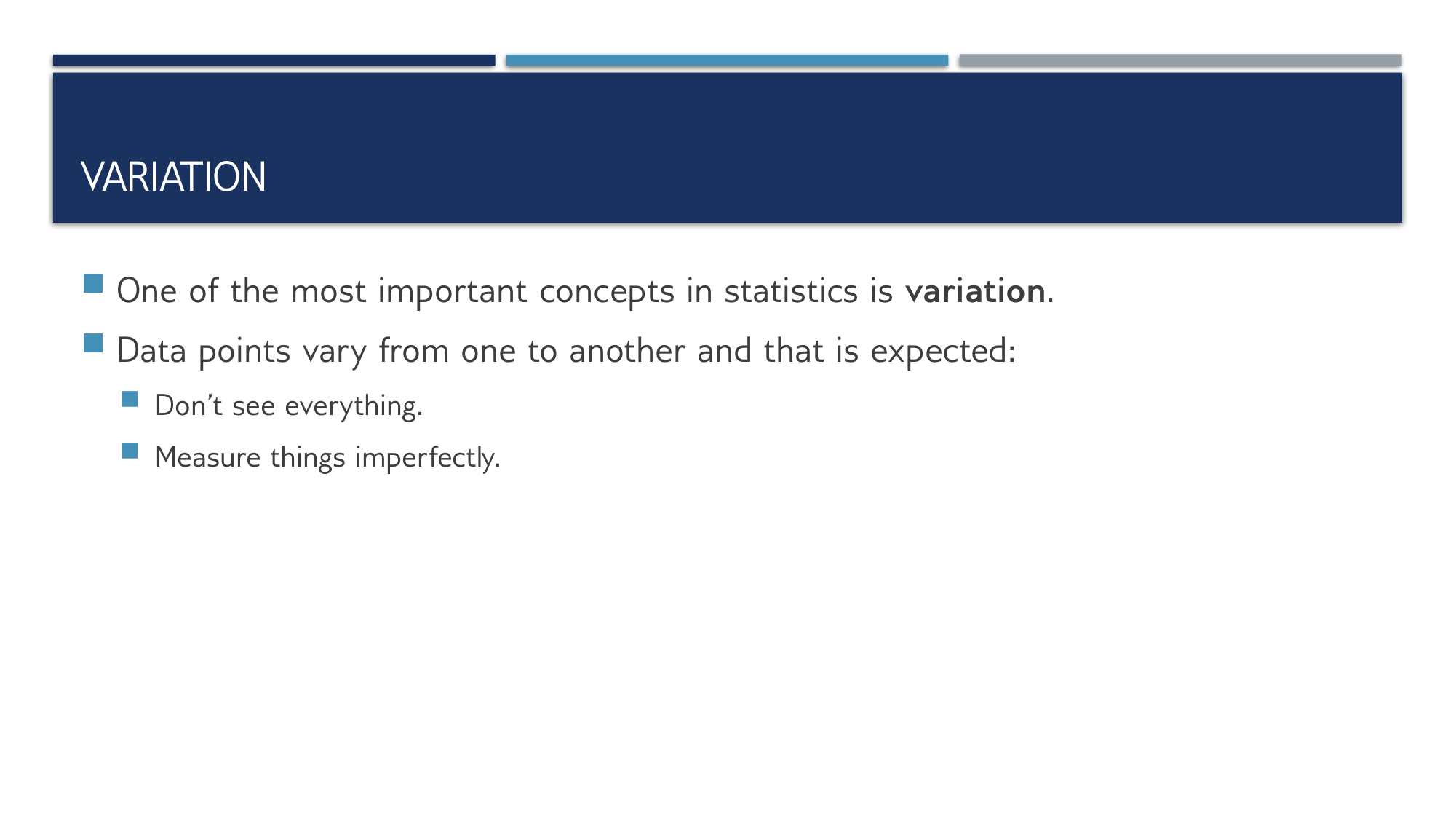

# Variation
One of the most important concepts in statistics is variation.
Data points vary from one to another and that is expected:
Don’t see everything.
Measure things imperfectly.